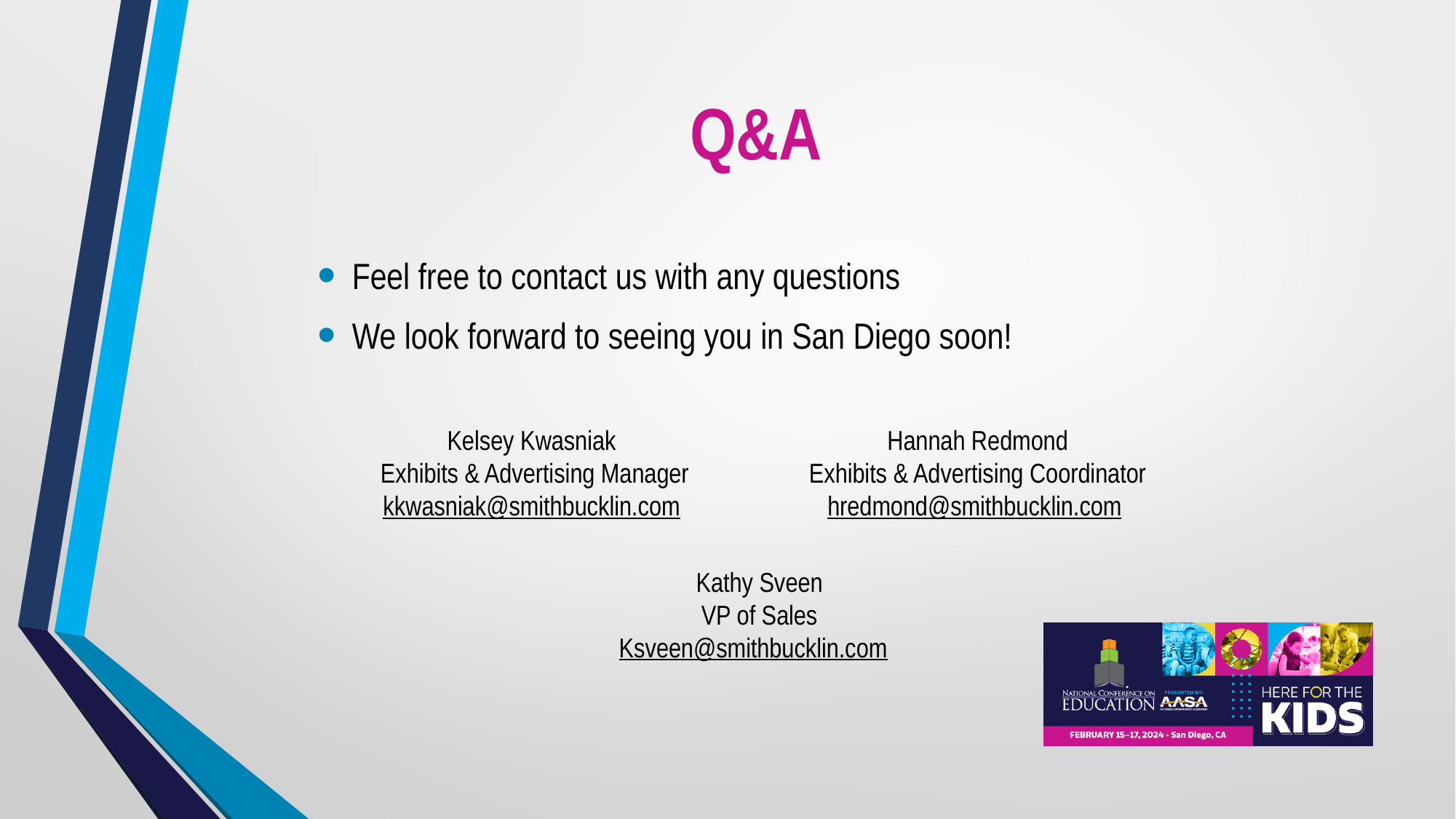

# Q&A
Feel free to contact us with any questions
We look forward to seeing you in San Diego soon!

Kelsey Kwasniak
Exhibits & Advertising Manager
kkwasniak@smithbucklin.com
Hannah Redmond
Exhibits & Advertising Coordinator
hredmond@smithbucklin.com
Kathy Sveen
VP of Sales
Ksveen@smithbucklin.com